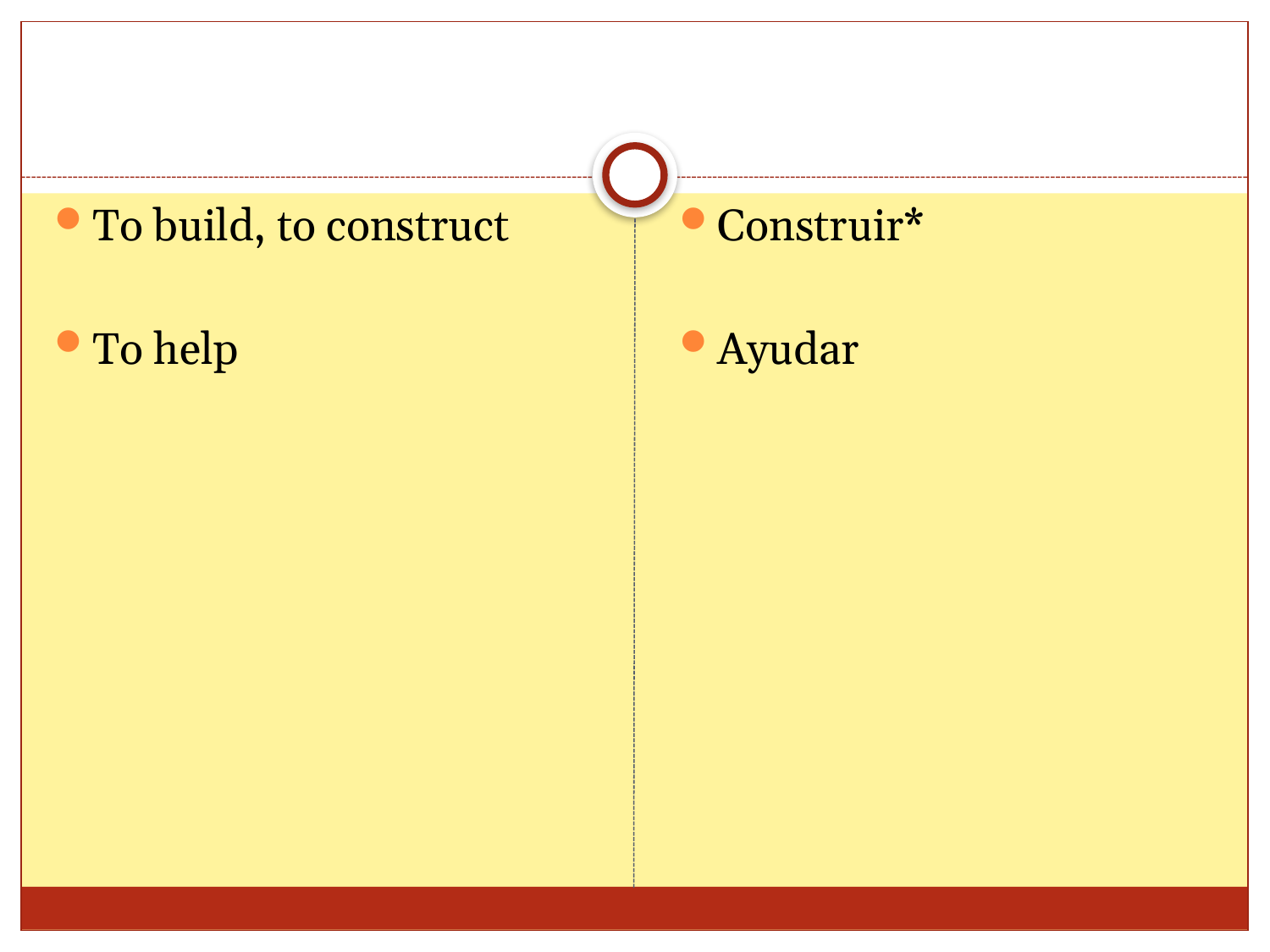

#
To build, to construct

To help

Construir*

Ayudar